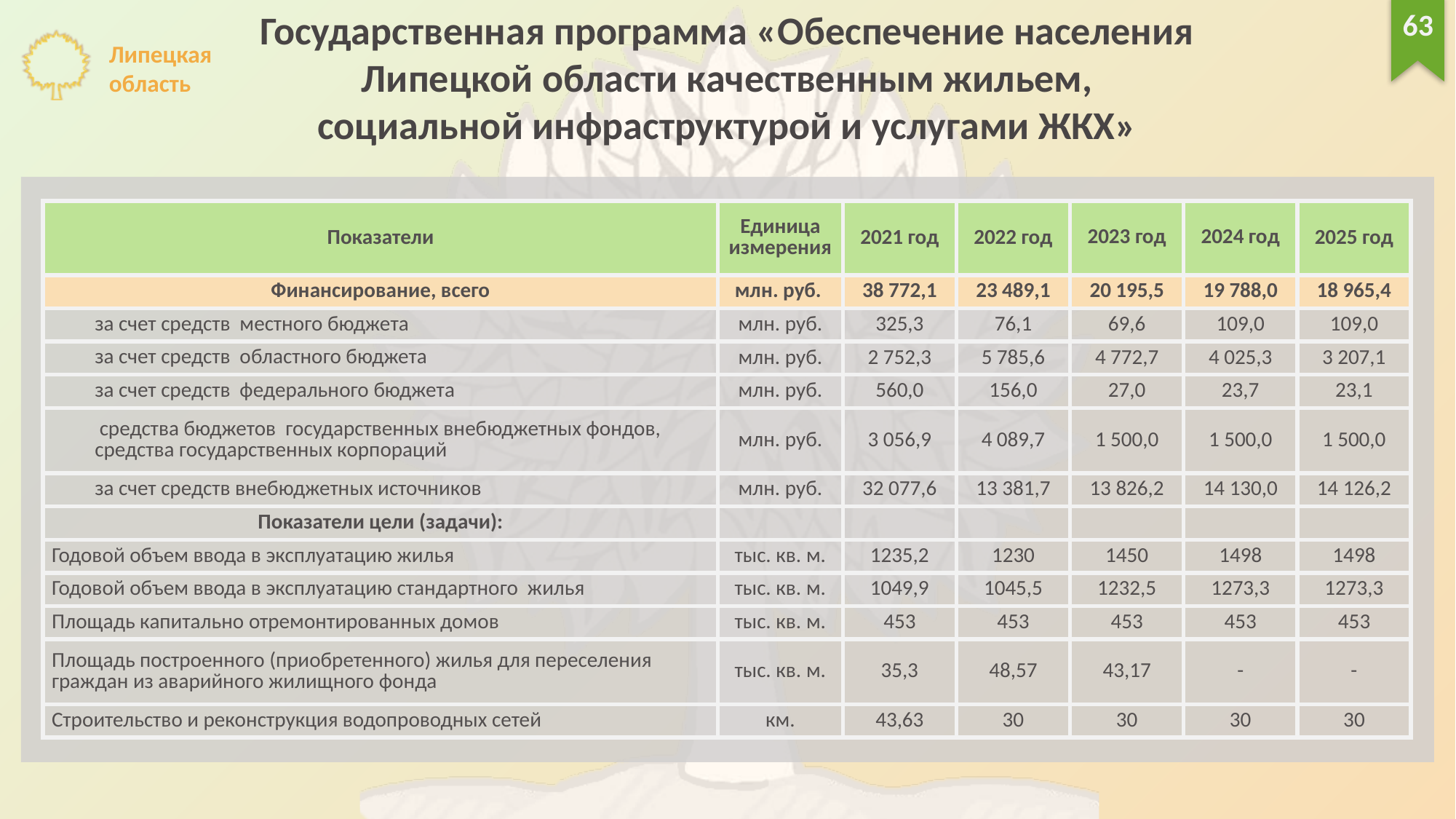

Государственная программа «Обеспечение населения
Липецкой области качественным жильем,
социальной инфраструктурой и услугами ЖКХ»
63

| Показатели | Единица измерения | 2021 год | 2022 год | 2023 год | 2024 год | 2025 год |
| --- | --- | --- | --- | --- | --- | --- |
| Финансирование, всего | млн. руб. | 38 772,1 | 23 489,1 | 20 195,5 | 19 788,0 | 18 965,4 |
| за счет средств местного бюджета | млн. руб. | 325,3 | 76,1 | 69,6 | 109,0 | 109,0 |
| за счет средств областного бюджета | млн. руб. | 2 752,3 | 5 785,6 | 4 772,7 | 4 025,3 | 3 207,1 |
| за счет средств федерального бюджета | млн. руб. | 560,0 | 156,0 | 27,0 | 23,7 | 23,1 |
| средства бюджетов государственных внебюджетных фондов, средства государственных корпораций | млн. руб. | 3 056,9 | 4 089,7 | 1 500,0 | 1 500,0 | 1 500,0 |
| за счет средств внебюджетных источников | млн. руб. | 32 077,6 | 13 381,7 | 13 826,2 | 14 130,0 | 14 126,2 |
| Показатели цели (задачи): |  |  |  |  |  |  |
| Годовой объем ввода в эксплуатацию жилья | тыс. кв. м. | 1235,2 | 1230 | 1450 | 1498 | 1498 |
| Годовой объем ввода в эксплуатацию стандартного жилья | тыс. кв. м. | 1049,9 | 1045,5 | 1232,5 | 1273,3 | 1273,3 |
| Площадь капитально отремонтированных домов | тыс. кв. м. | 453 | 453 | 453 | 453 | 453 |
| Площадь построенного (приобретенного) жилья для переселения граждан из аварийного жилищного фонда | тыс. кв. м. | 35,3 | 48,57 | 43,17 | - | - |
| Строительство и реконструкция водопроводных сетей | км. | 43,63 | 30 | 30 | 30 | 30 |